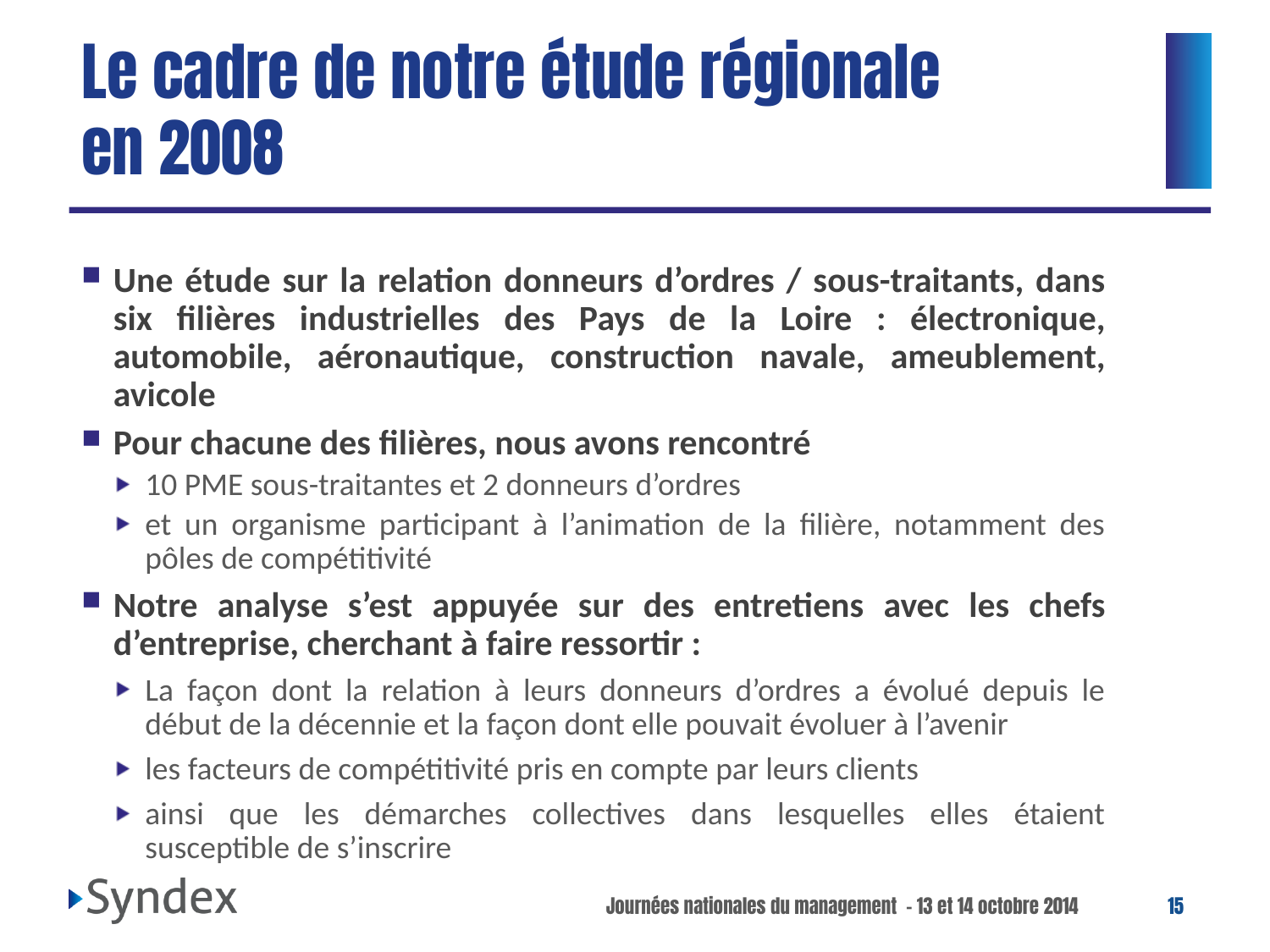

# Le cadre de notre étude régionale en 2008
Une étude sur la relation donneurs d’ordres / sous-traitants, dans six filières industrielles des Pays de la Loire : électronique, automobile, aéronautique, construction navale, ameublement, avicole
Pour chacune des filières, nous avons rencontré
10 PME sous-traitantes et 2 donneurs d’ordres
et un organisme participant à l’animation de la filière, notamment des pôles de compétitivité
Notre analyse s’est appuyée sur des entretiens avec les chefs d’entreprise, cherchant à faire ressortir :
La façon dont la relation à leurs donneurs d’ordres a évolué depuis le début de la décennie et la façon dont elle pouvait évoluer à l’avenir
les facteurs de compétitivité pris en compte par leurs clients
ainsi que les démarches collectives dans lesquelles elles étaient susceptible de s’inscrire